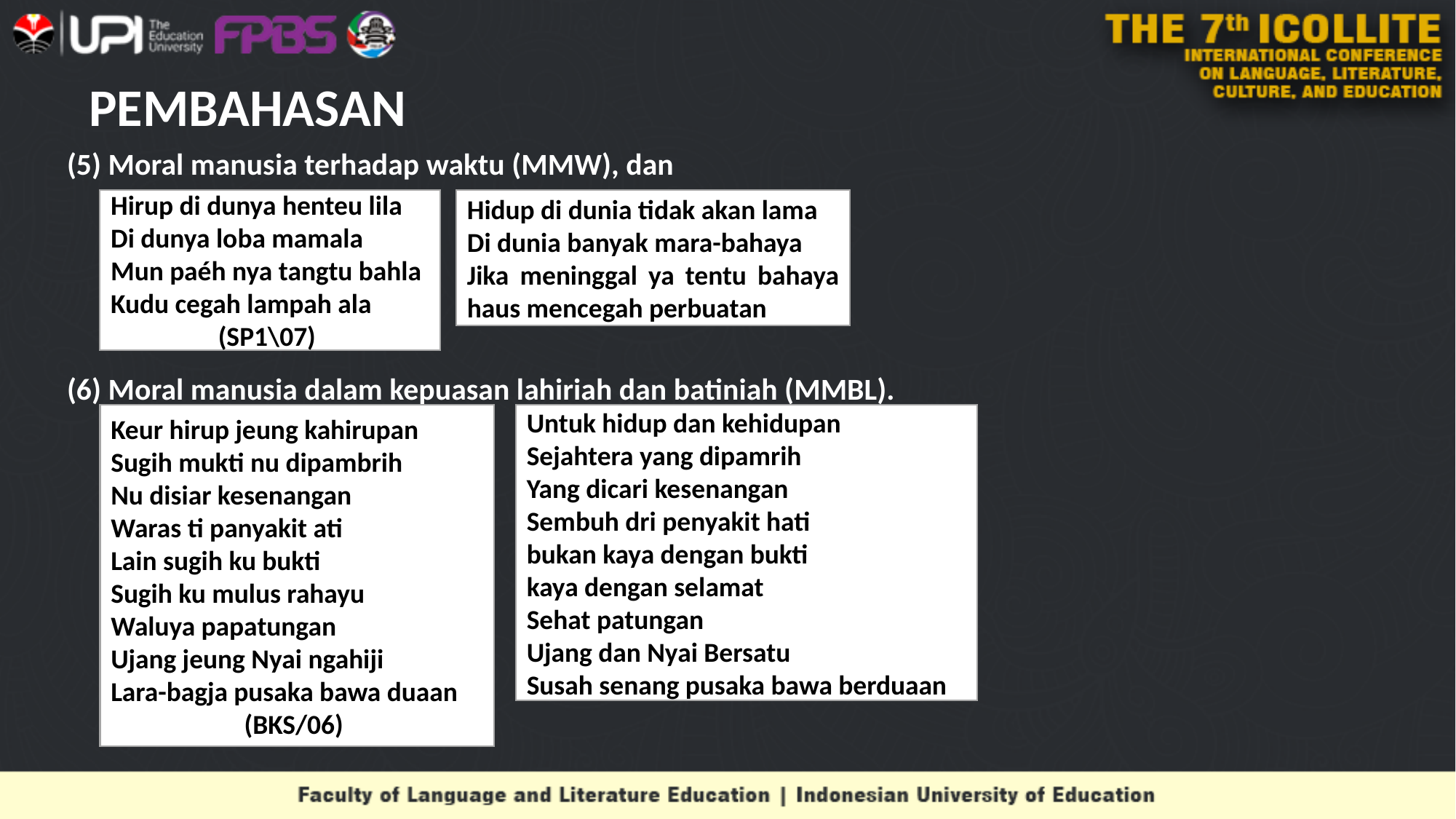

# PEMBAHASAN
(5) Moral manusia terhadap waktu (MMW), dan

(6) Moral manusia dalam kepuasan lahiriah dan batiniah (MMBL).

Hirup di dunya henteu lila
Di dunya loba mamala
Mun paéh nya tangtu bahla
Kudu cegah lampah ala
(SP1\07)
Hidup di dunia tidak akan lama
Di dunia banyak mara-bahaya
Jika meninggal ya tentu bahaya haus mencegah perbuatan
Keur hirup jeung kahirupan
Sugih mukti nu dipambrih
Nu disiar kesenangan
Waras ti panyakit ati
Lain sugih ku bukti
Sugih ku mulus rahayu
Waluya papatungan
Ujang jeung Nyai ngahiji
Lara-bagja pusaka bawa duaan
(BKS/06)
Untuk hidup dan kehidupan
Sejahtera yang dipamrih
Yang dicari kesenangan
Sembuh dri penyakit hati
bukan kaya dengan bukti
kaya dengan selamat
Sehat patungan
Ujang dan Nyai Bersatu
Susah senang pusaka bawa berduaan